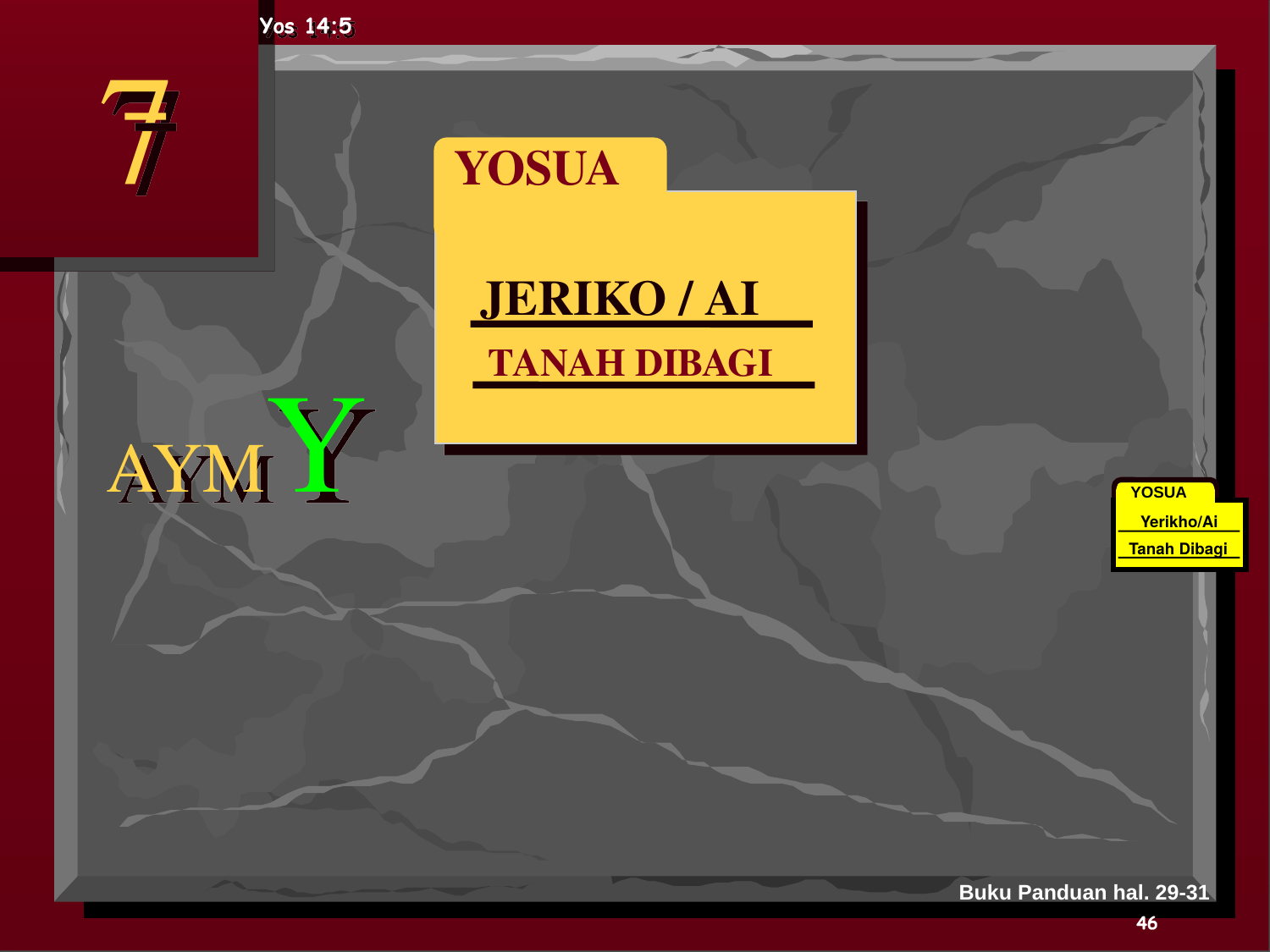

Yos 14:5

7

   YOSUA

JERIKO / AI

   TANAH DIBAGI
AYMY

YOSUA

Yerikho/Ai

Tanah Dibagi

Buku Panduan hal. 29-31
46